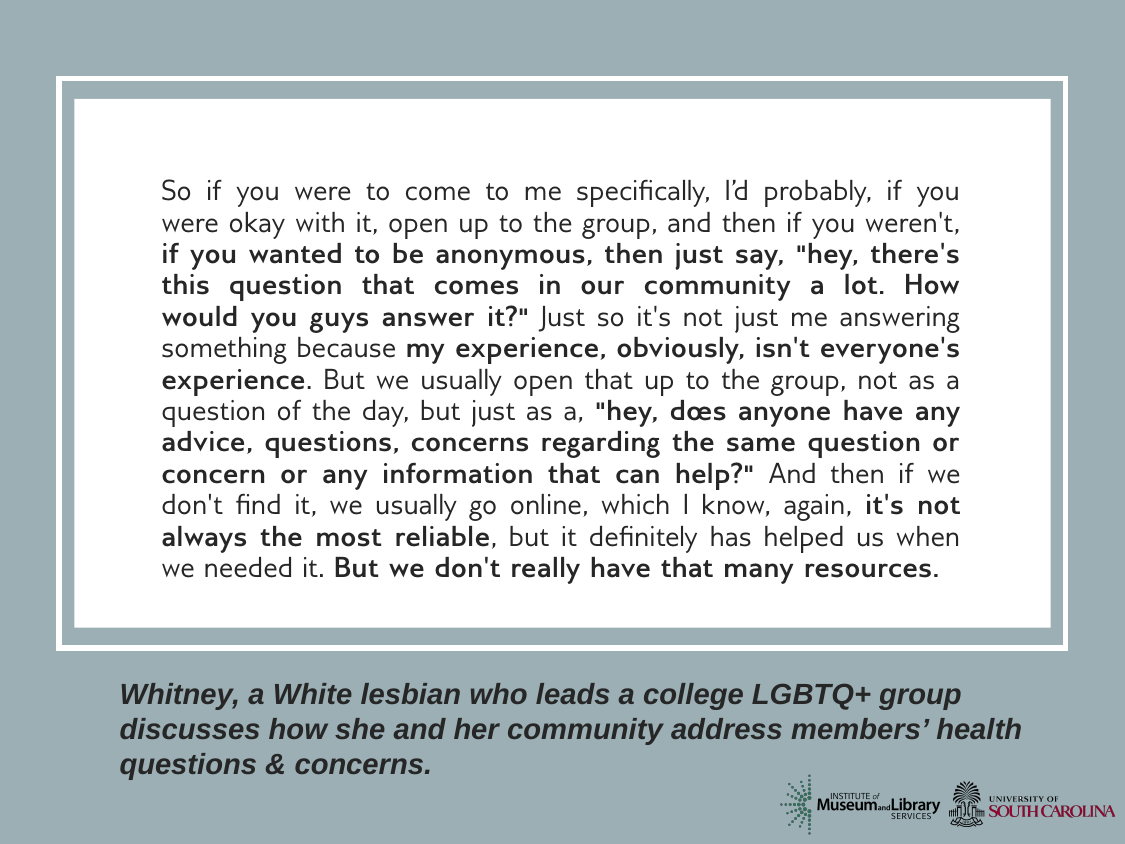

# So if you were to come to me specifically, I’d probably, if you were okay with it, open up to the group, and then if you weren't, if you wanted to be anonymous, then just say, "hey, there's this question that comes in our community a lot. How would you guys answer it?" Just so it's not just me answering something because my experience, obviously, isn't everyone's experience. But we usually open that up to the group, not as a question of the day, but just as a, "hey, does anyone have any advice, questions, concerns regarding the same question or concern or any information that can help?" And then if we don't find it, we usually go online, which I know, again, it's not always the most reliable, but it definitely has helped us when we needed it. But we don't really have that many resources.
Whitney, a White lesbian who leads a college LGBTQ+ group discusses how she and her community address members’ health questions & concerns.